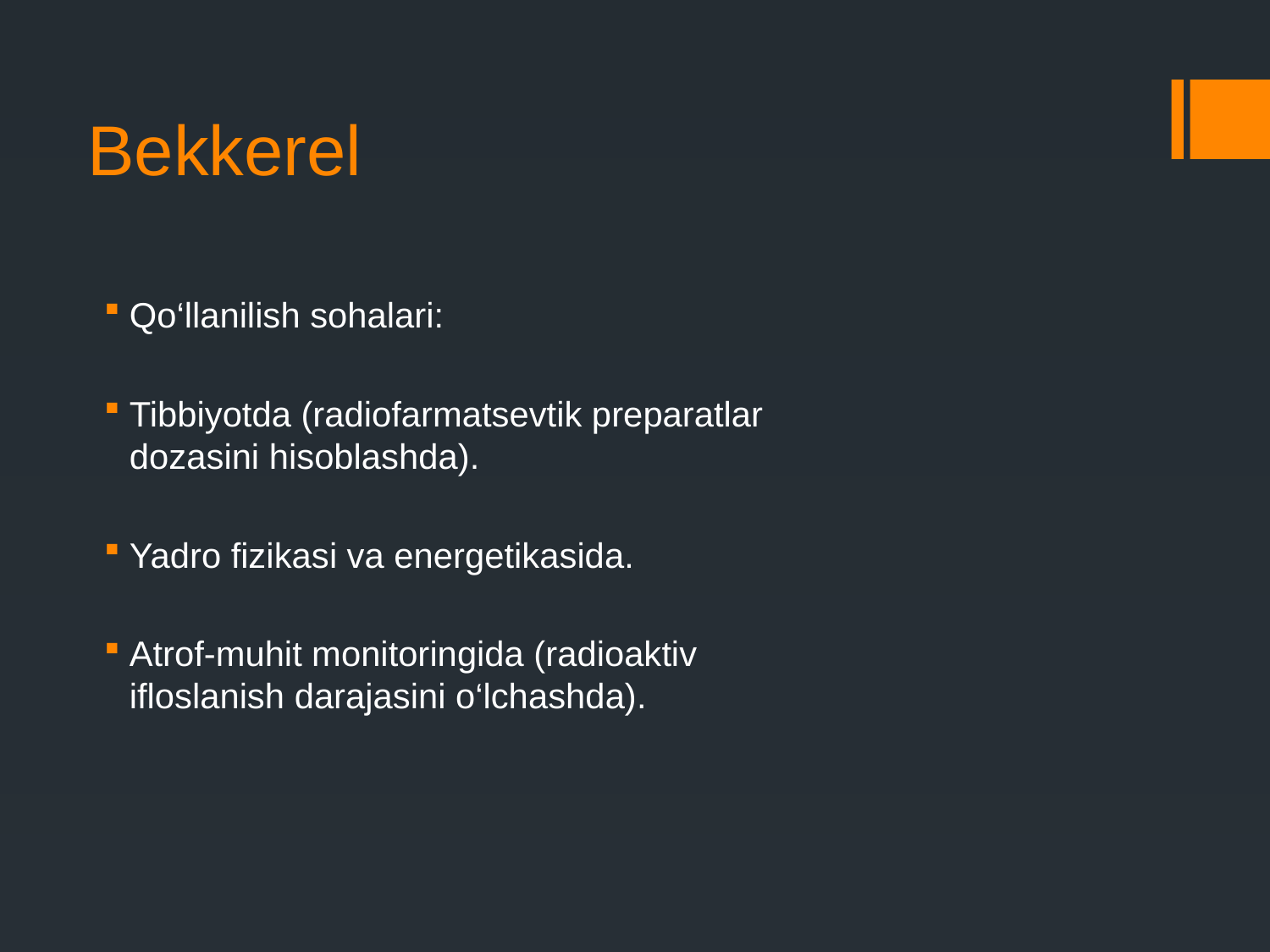

# Bekkerel
Qo‘llanilish sohalari:

Tibbiyotda (radiofarmatsevtik preparatlar dozasini hisoblashda).

Yadro fizikasi va energetikasida.

Atrof-muhit monitoringida (radioaktiv ifloslanish darajasini o‘lchashda).